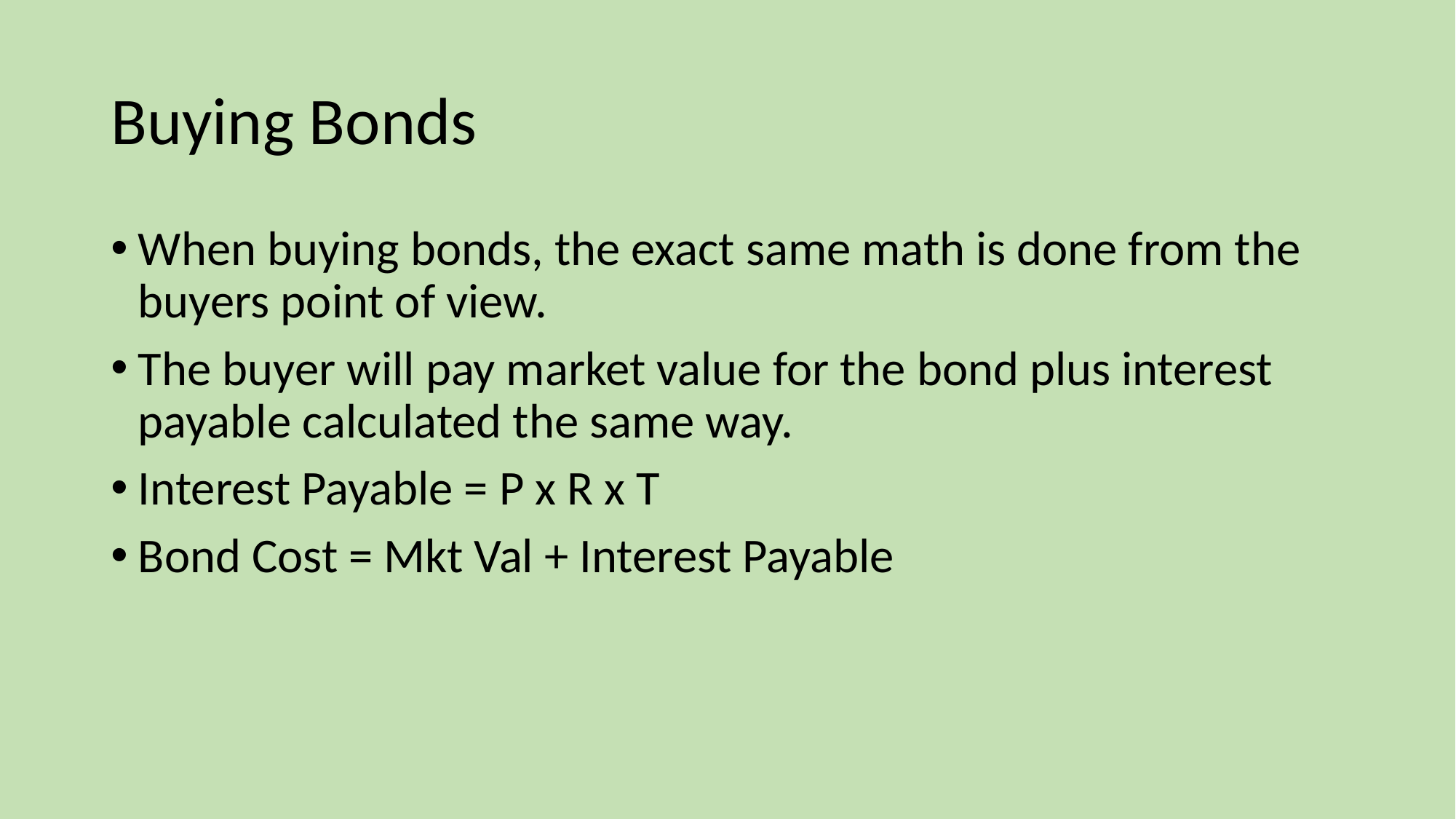

# Buying Bonds
When buying bonds, the exact same math is done from the buyers point of view.
The buyer will pay market value for the bond plus interest payable calculated the same way.
Interest Payable = P x R x T
Bond Cost = Mkt Val + Interest Payable